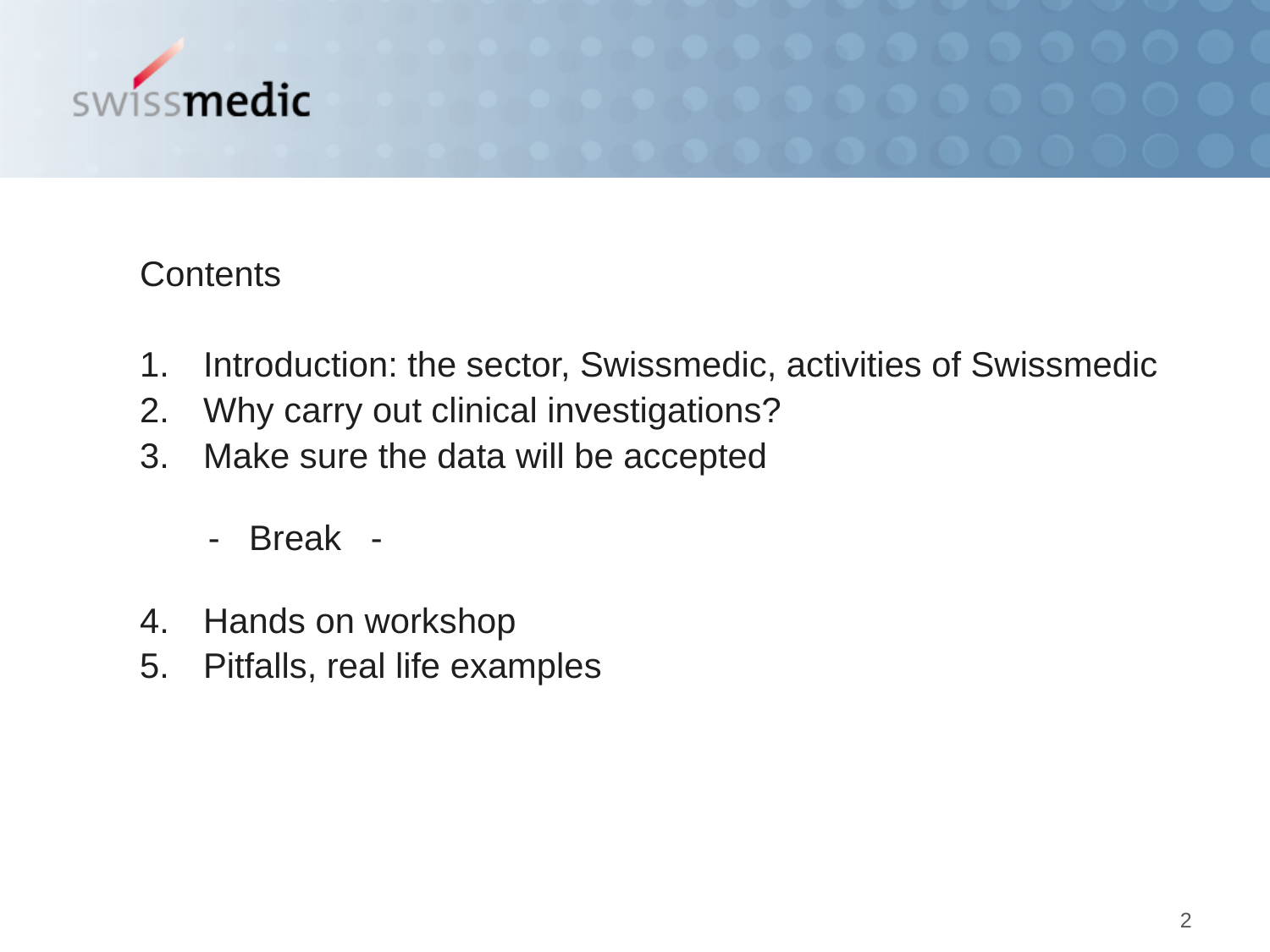

Contents

Introduction: the sector, Swissmedic, activities of Swissmedic
Why carry out clinical investigations?
Make sure the data will be accepted
       -   Break   -
Hands on workshop
Pitfalls, real life examples

2